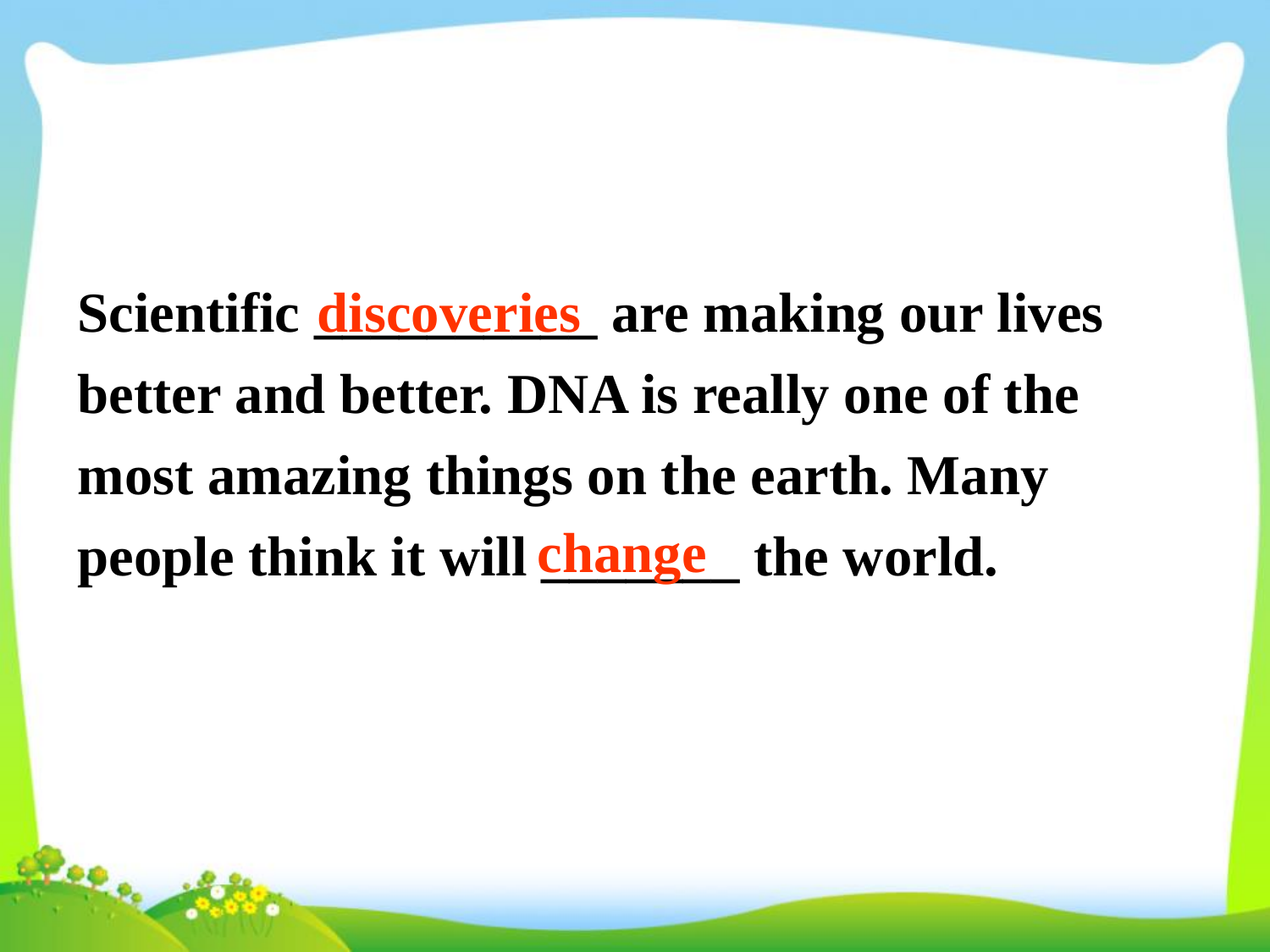

Scientific __________ are making our lives better and better. DNA is really one of the most amazing things on the earth. Many people think it will _______ the world.
discoveries
change